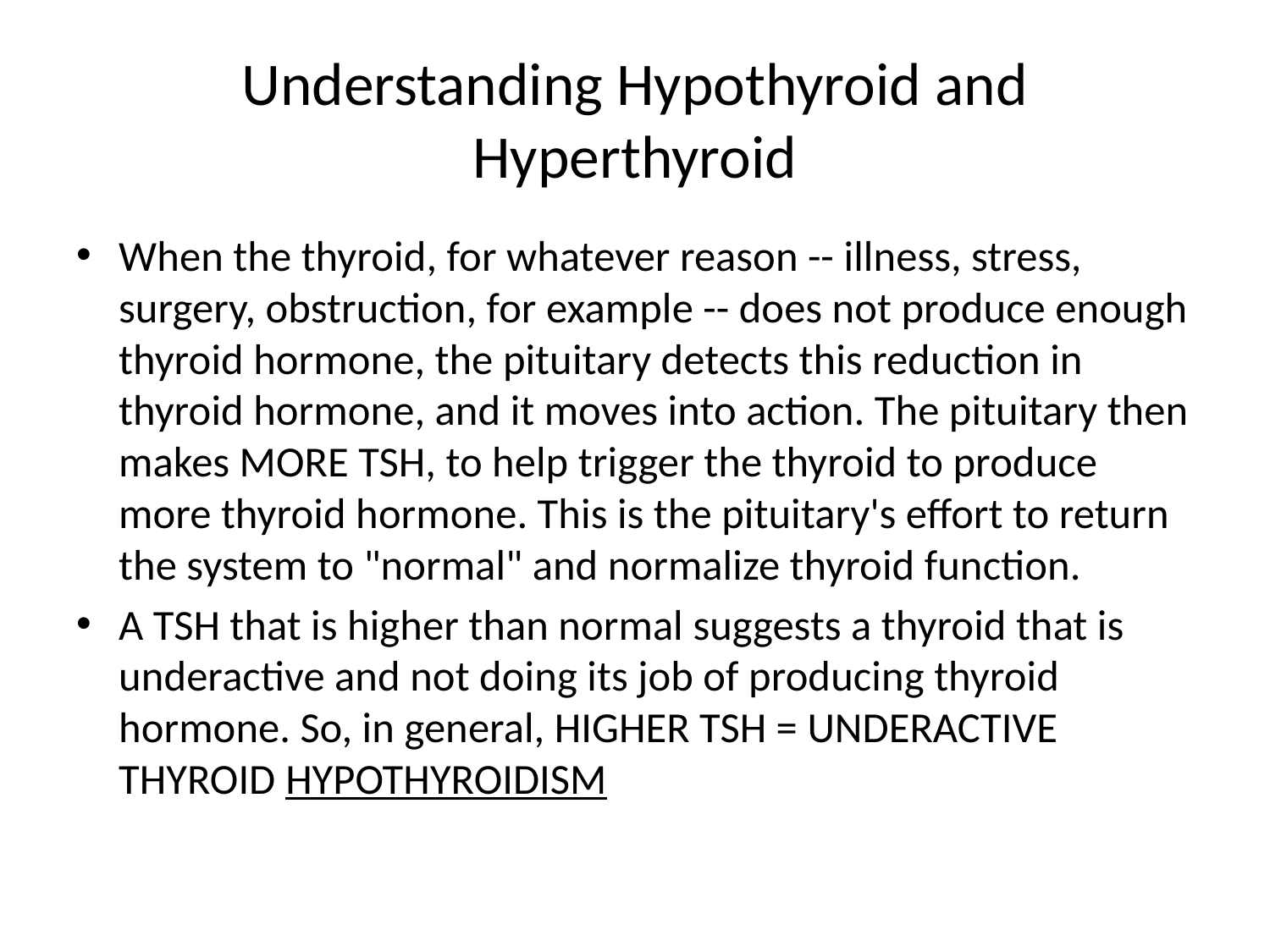

# Understanding Hypothyroid and Hyperthyroid
When the thyroid, for whatever reason -- illness, stress, surgery, obstruction, for example -- does not produce enough thyroid hormone, the pituitary detects this reduction in thyroid hormone, and it moves into action. The pituitary then makes MORE TSH, to help trigger the thyroid to produce more thyroid hormone. This is the pituitary's effort to return the system to "normal" and normalize thyroid function.
A TSH that is higher than normal suggests a thyroid that is underactive and not doing its job of producing thyroid hormone. So, in general, HIGHER TSH = UNDERACTIVE THYROID HYPOTHYROIDISM